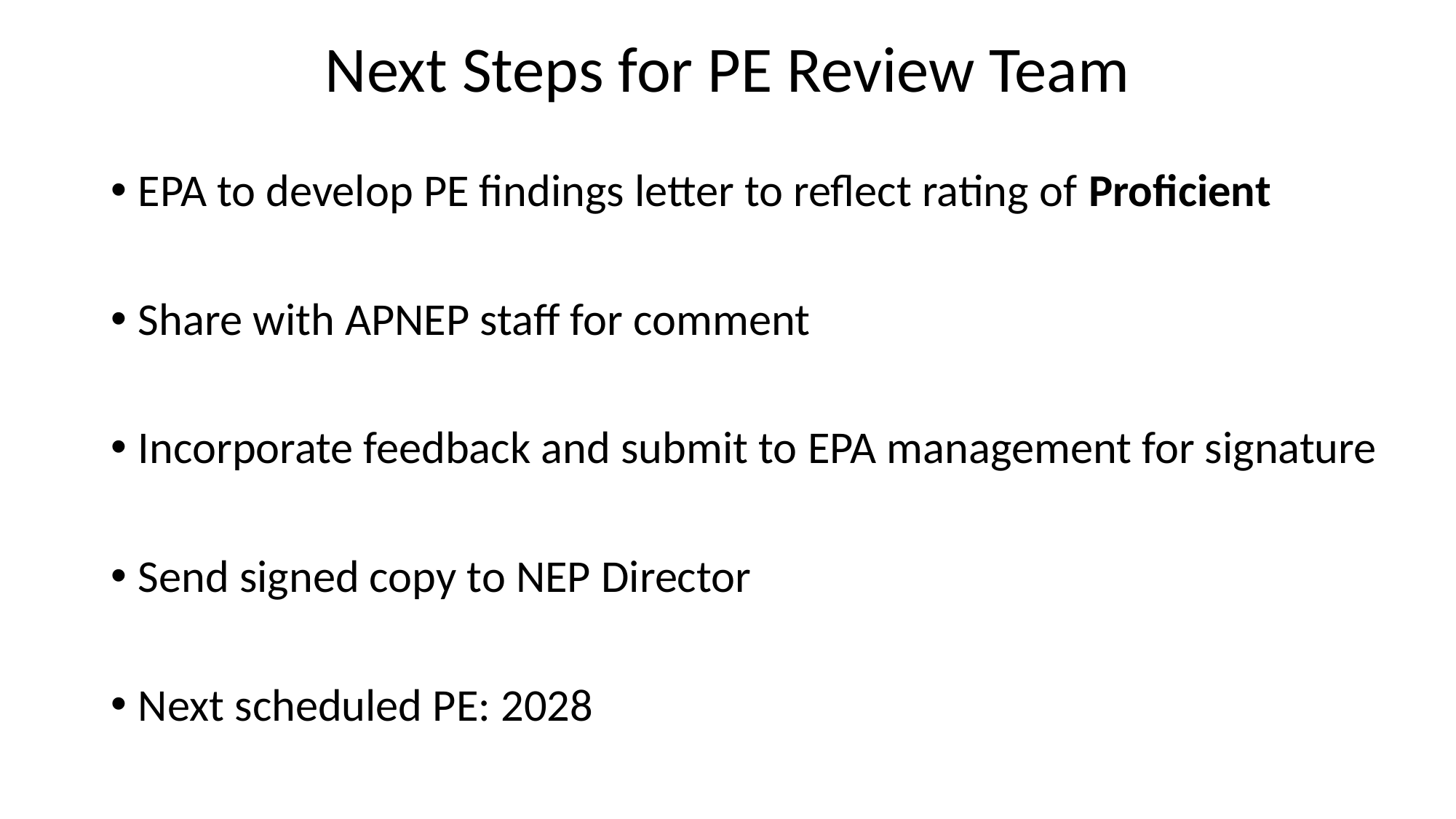

# Next Steps for PE Review Team
EPA to develop PE findings letter to reflect rating of Proficient

Share with APNEP staff for comment

Incorporate feedback and submit to EPA management for signature

Send signed copy to NEP Director

Next scheduled PE: 2028